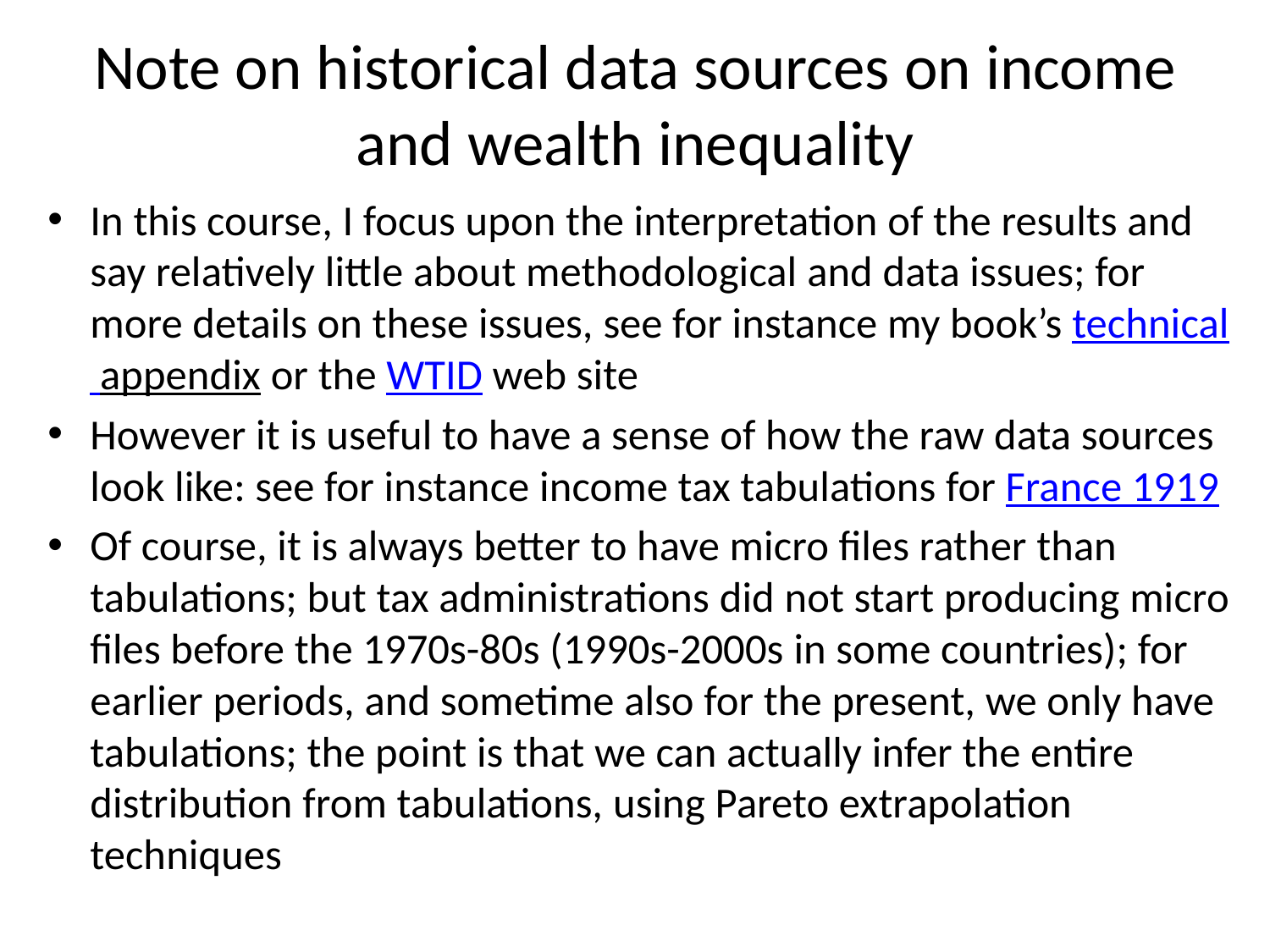

# Note on historical data sources on income and wealth inequality
In this course, I focus upon the interpretation of the results and say relatively little about methodological and data issues; for more details on these issues, see for instance my book’s technical appendix or the WTID web site
However it is useful to have a sense of how the raw data sources look like: see for instance income tax tabulations for France 1919
Of course, it is always better to have micro files rather than tabulations; but tax administrations did not start producing micro files before the 1970s-80s (1990s-2000s in some countries); for earlier periods, and sometime also for the present, we only have tabulations; the point is that we can actually infer the entire distribution from tabulations, using Pareto extrapolation techniques